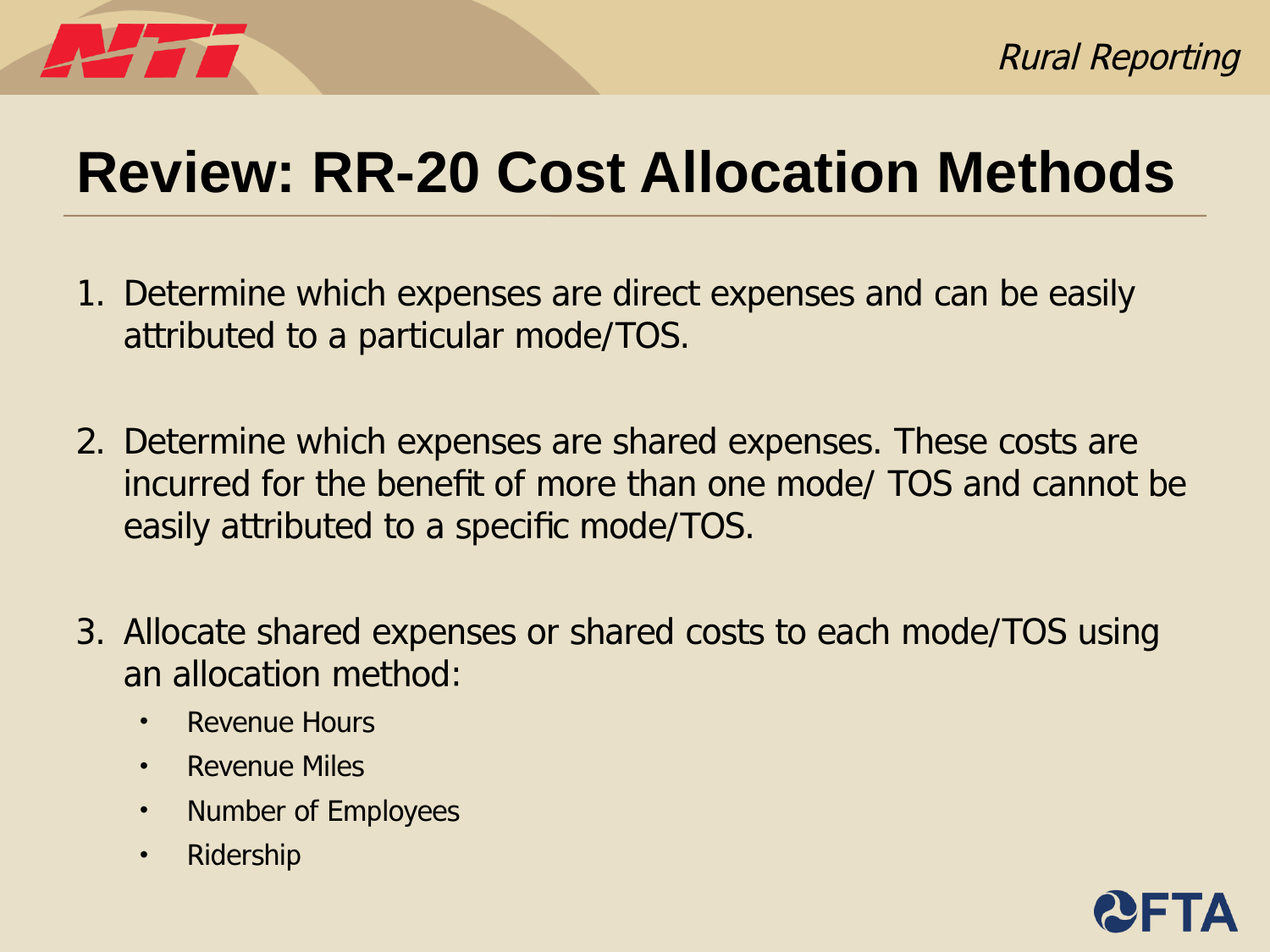

# Review: RR-20 Cost Allocation Methods
Determine which expenses are direct expenses and can be easily attributed to a particular mode/TOS.

Determine which expenses are shared expenses. These costs are incurred for the benefit of more than one mode/ TOS and cannot be easily attributed to a specific mode/TOS.

Allocate shared expenses or shared costs to each mode/TOS using an allocation method:
Revenue Hours
Revenue Miles
Number of Employees
Ridership